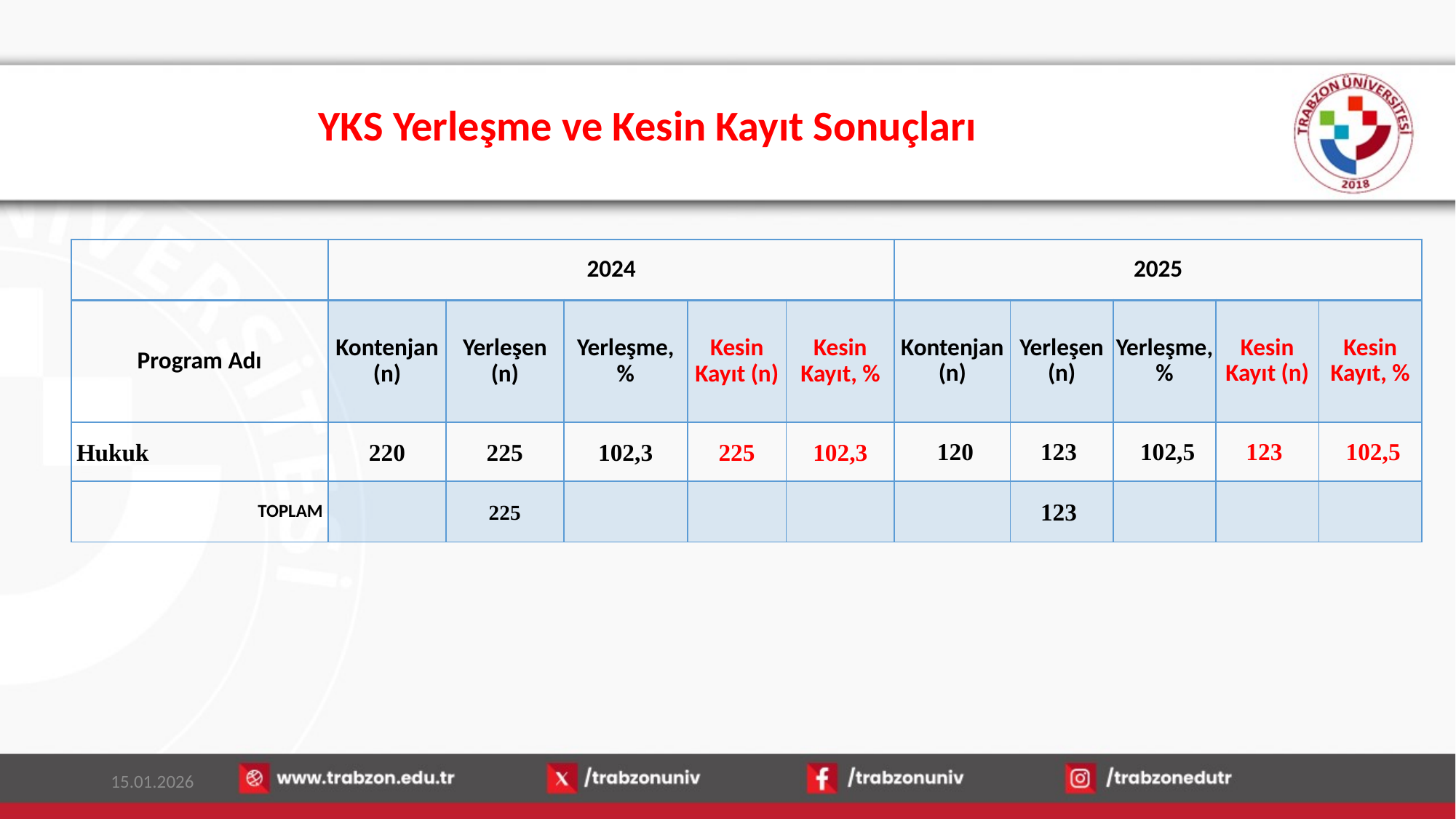

# YKS Yerleşme ve Kesin Kayıt Sonuçları
|  | 2024 |  |  |  |  | 2025 |  |  |  |  |
| --- | --- | --- | --- | --- | --- | --- | --- | --- | --- | --- |
| Program Adı | Kontenjan (n) | Yerleşen (n) | Yerleşme, % | Kesin Kayıt (n) | Kesin Kayıt, % | Kontenjan (n) | Yerleşen (n) | Yerleşme, % | Kesin Kayıt (n) | Kesin Kayıt, % |
| Hukuk | 220 | 225 | 102,3 | 225 | 102,3 | 120 | 123 | 102,5 | 123 | 102,5 |
| TOPLAM |  | 225 |  |  |  |  | 123 |  |  |  |
15.01.2026
30